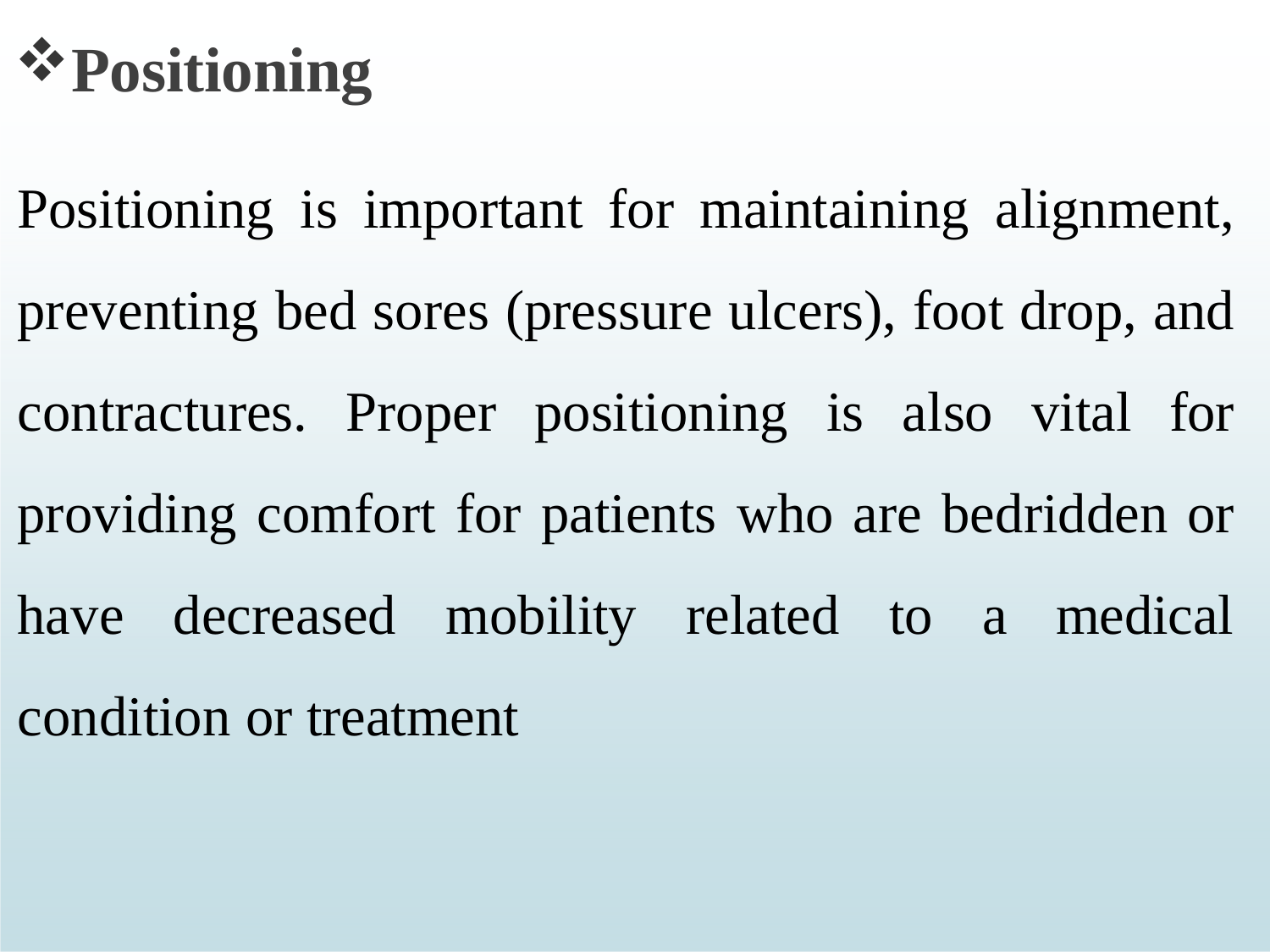

Positioning
Positioning is important for maintaining alignment, preventing bed sores (pressure ulcers), foot drop, and contractures.  Proper  positioning  is  also  vital  for providing comfort for patients who are bedridden or have  decreased  mobility  related  to  a  medical condition or treatment